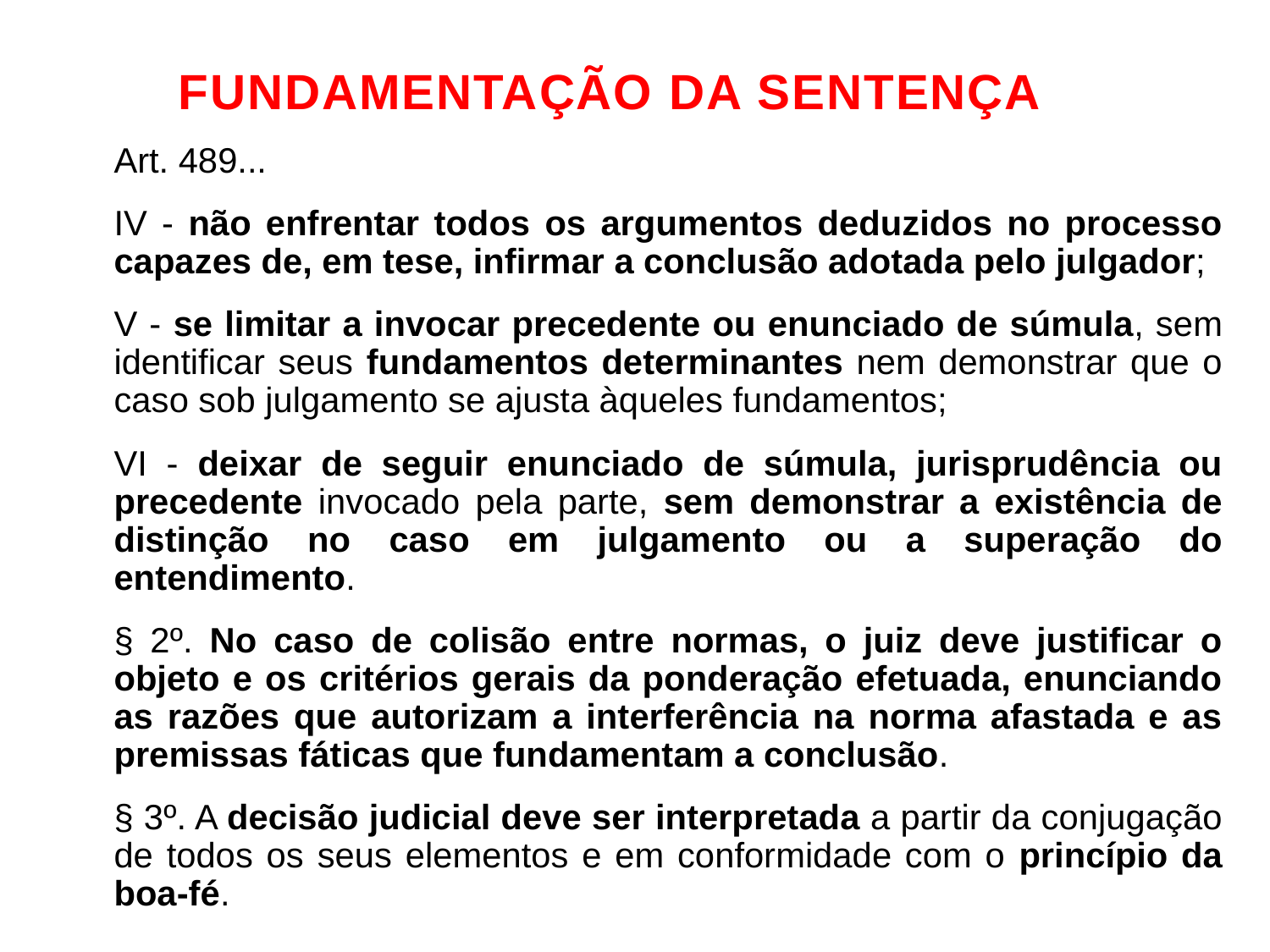

Fundamentação da Sentença
Art. 489...
IV - não enfrentar todos os argumentos deduzidos no processo capazes de, em tese, infirmar a conclusão adotada pelo julgador;
V - se limitar a invocar precedente ou enunciado de súmula, sem identificar seus fundamentos determinantes nem demonstrar que o caso sob julgamento se ajusta àqueles fundamentos;
VI - deixar de seguir enunciado de súmula, jurisprudência ou precedente invocado pela parte, sem demonstrar a existência de distinção no caso em julgamento ou a superação do entendimento.
§ 2º. No caso de colisão entre normas, o juiz deve justificar o objeto e os critérios gerais da ponderação efetuada, enunciando as razões que autorizam a interferência na norma afastada e as premissas fáticas que fundamentam a conclusão.
§ 3º. A decisão judicial deve ser interpretada a partir da conjugação de todos os seus elementos e em conformidade com o princípio da boa-fé.